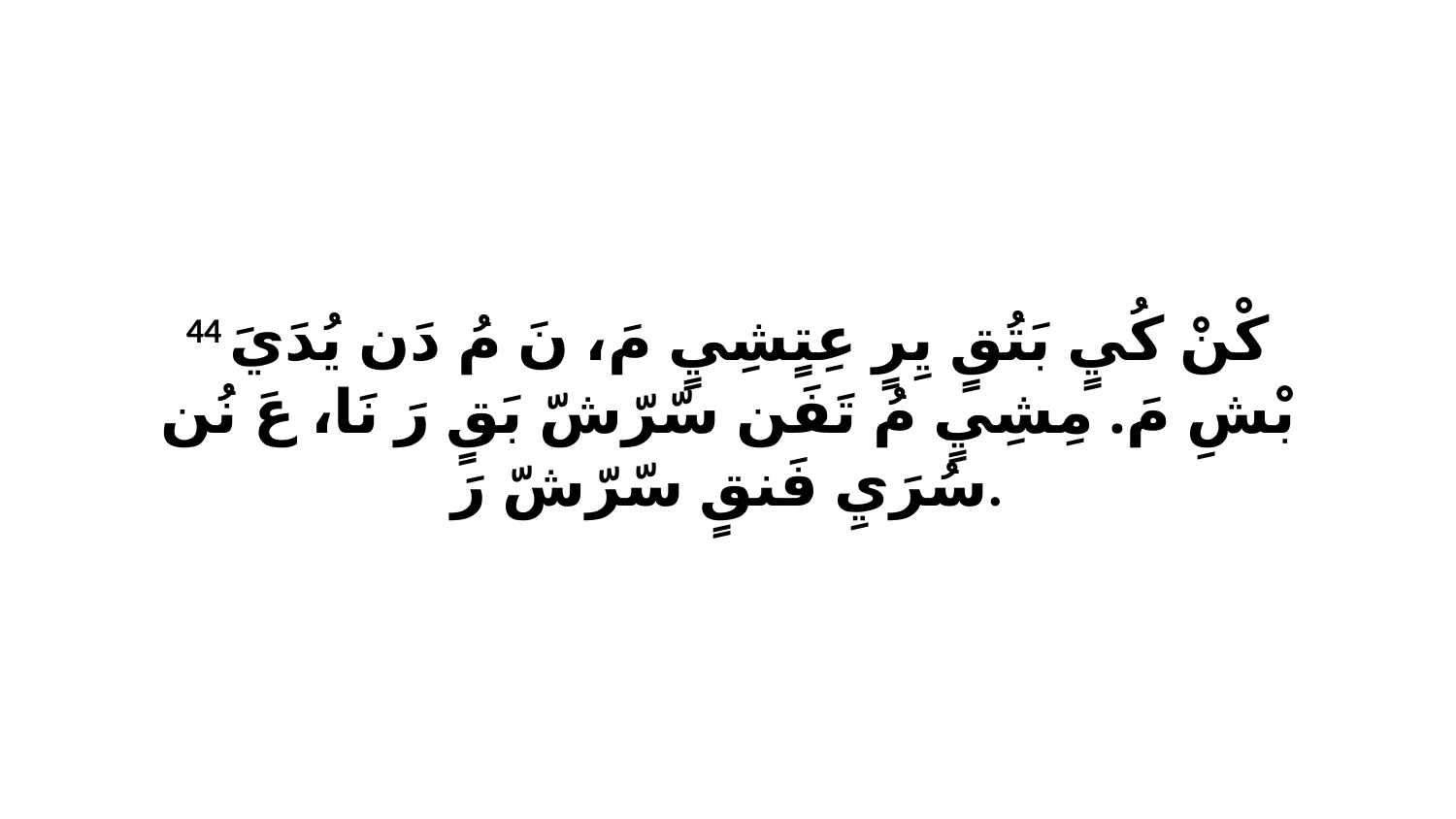

44 كْنْ كُيٍ بَتُقٍ يِرٍ عِتٍشِيٍ مَ، نَ مُ دَن يُدَيَ بْشِ مَ. مِشِيٍ مُ تَفَن سّرّشّ بَقٍ رَ نَا، عَ نُن سُرَيِ فَنقٍ سّرّشّ رَ.